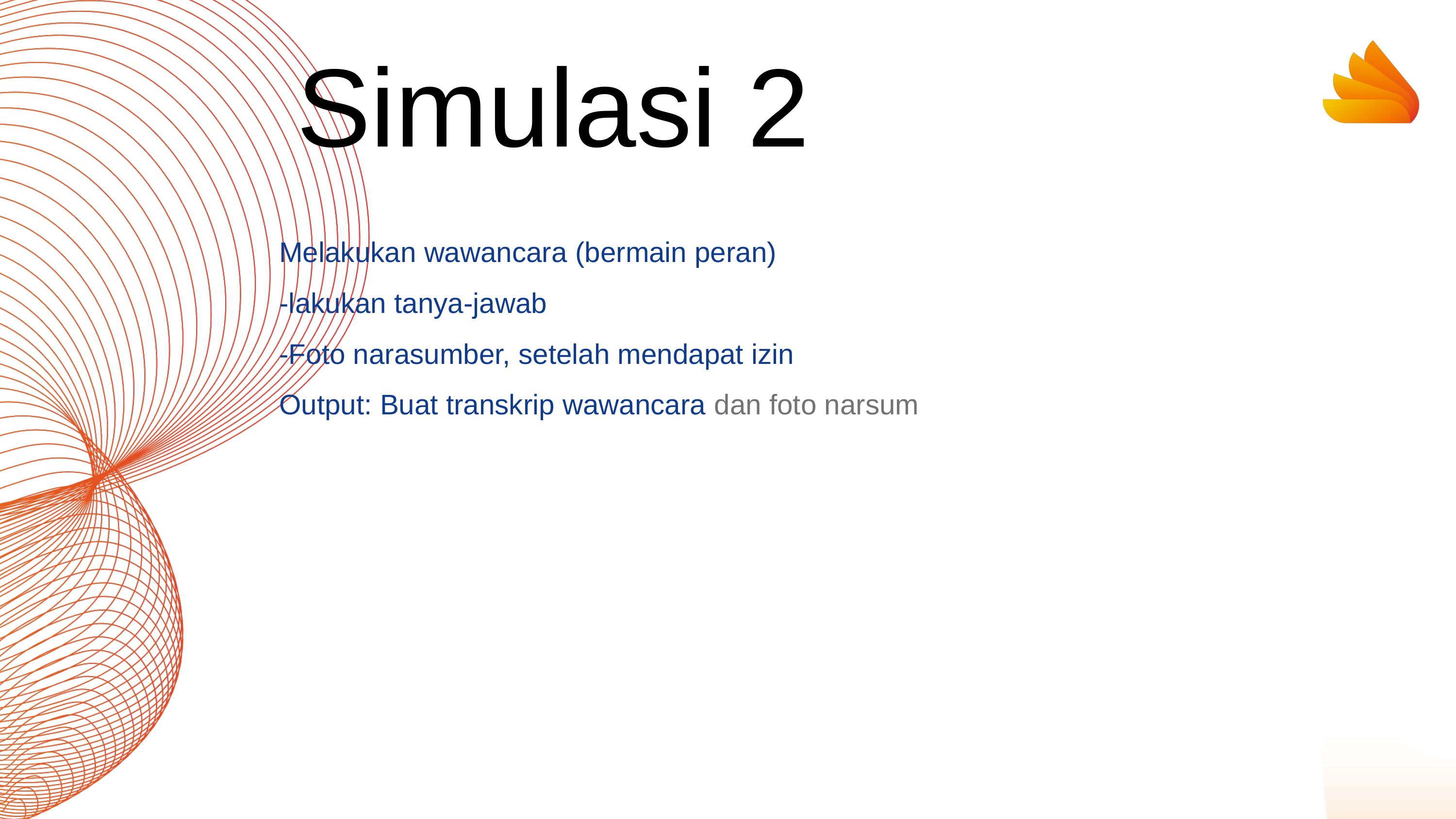

Simulasi 2
Melakukan wawancara (bermain peran)
-lakukan tanya-jawab
-Foto narasumber, setelah mendapat izin
Output: Buat transkrip wawancara dan foto narsum